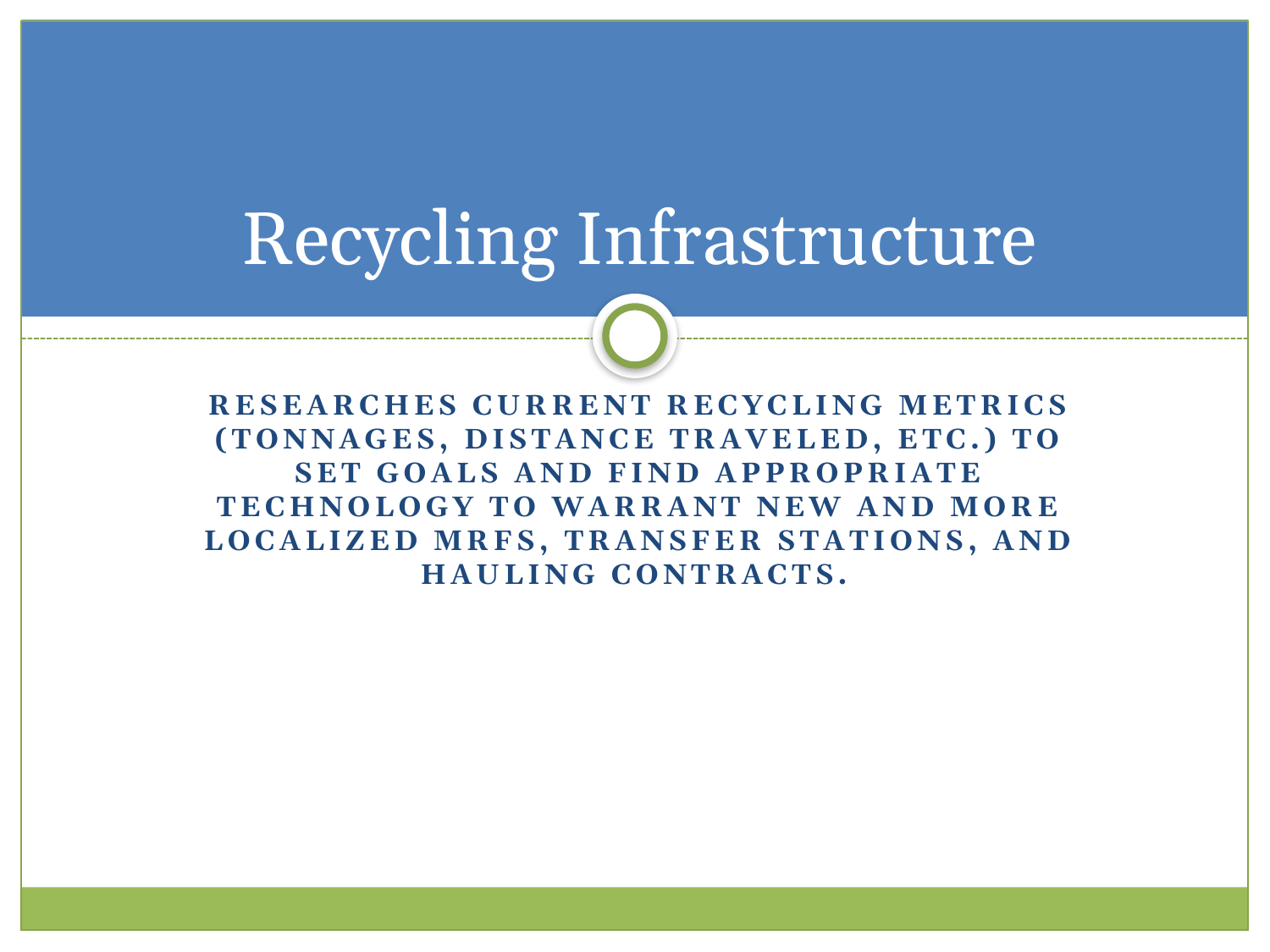

# Recycling Infrastructure
Researches current recycling metrics (tonnages, distance traveled, etc.) to set goals and find appropriate technology to warrant new and more localized MRFs, transfer stations, and hauling contracts.